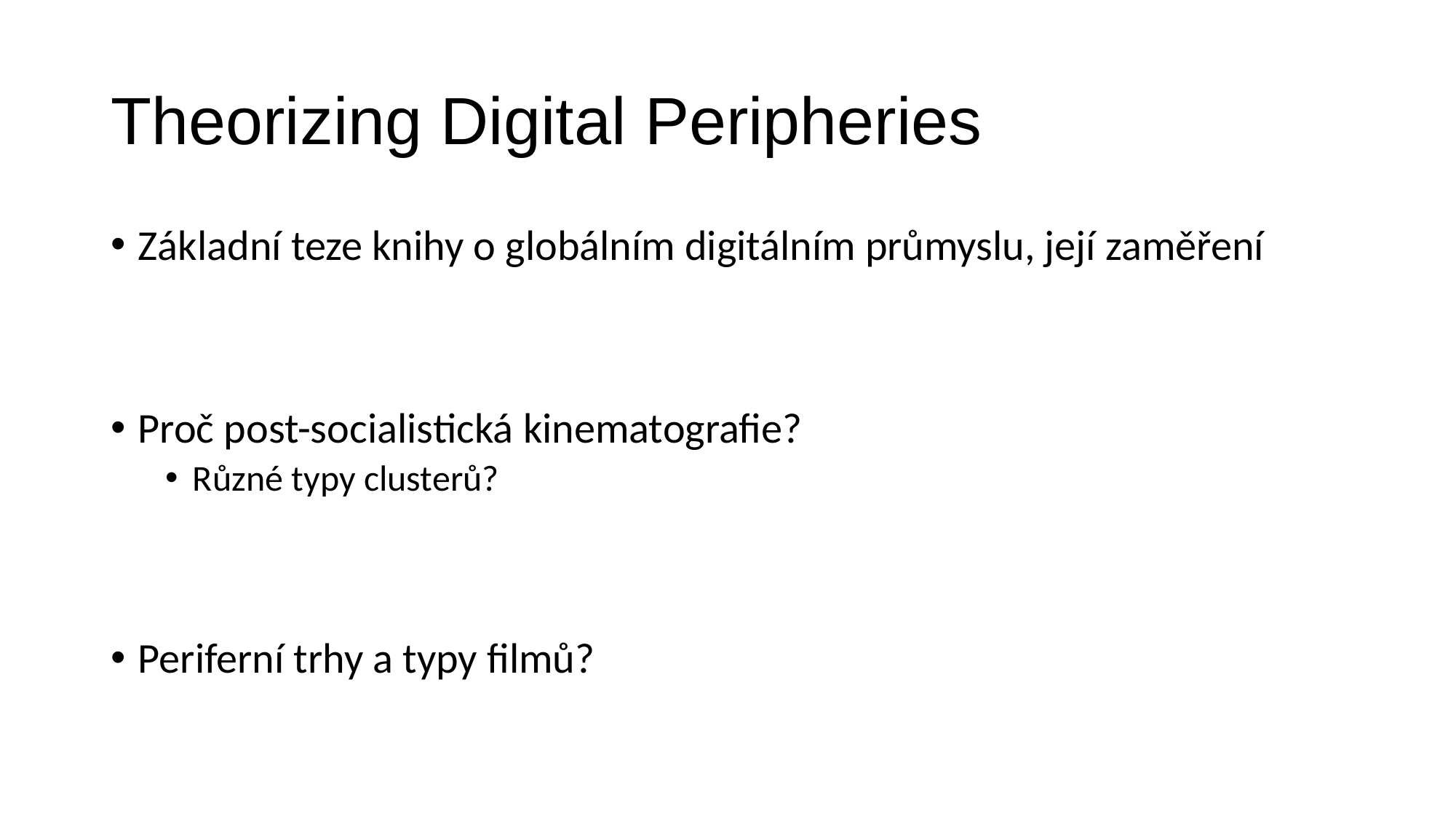

# Theorizing Digital Peripheries
Základní teze knihy o globálním digitálním průmyslu, její zaměření

Proč post-socialistická kinematografie?
Různé typy clusterů?

Periferní trhy a typy filmů?